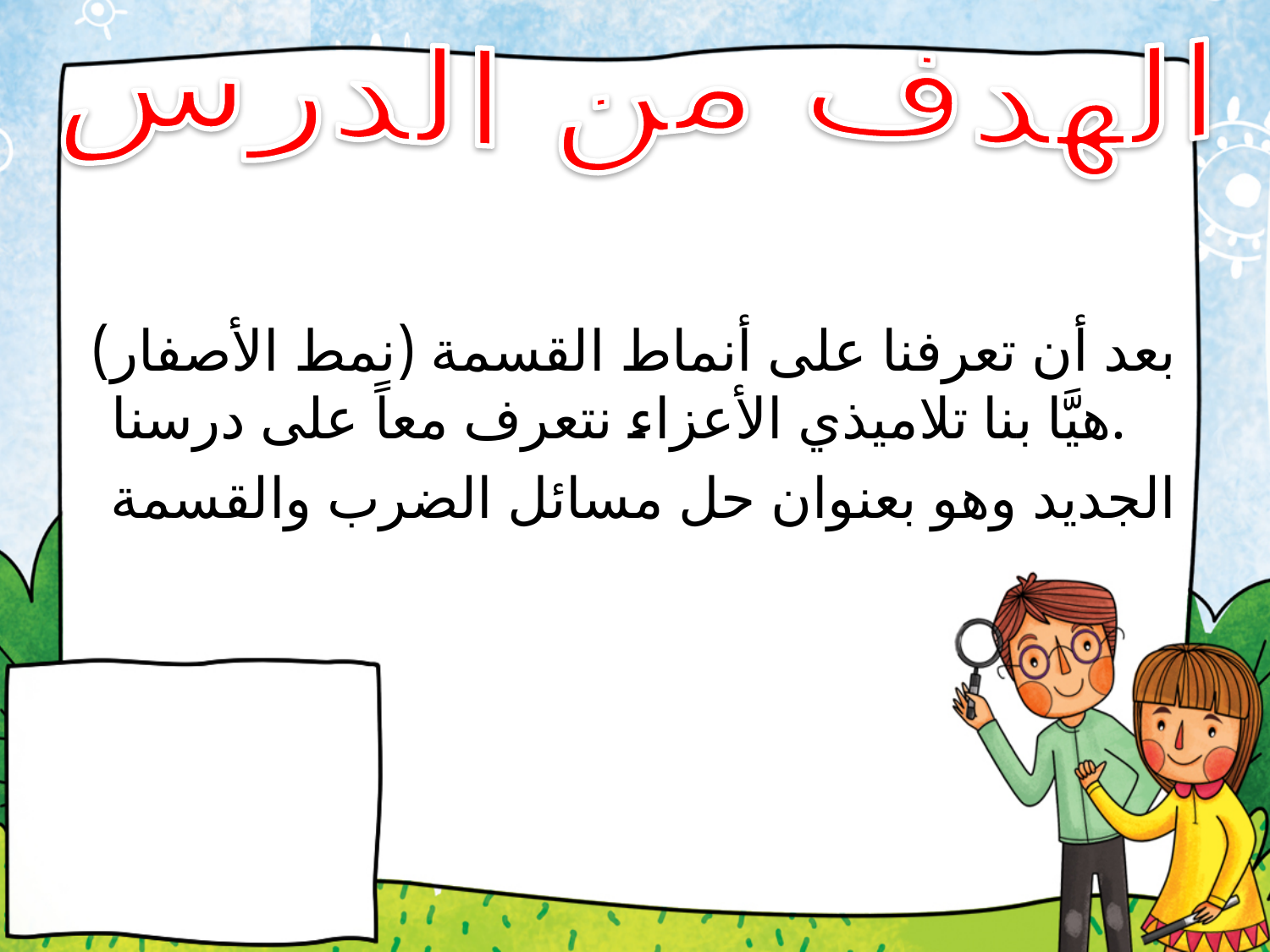

#
الهدف من الدرس
بعد أن تعرفنا على أنماط القسمة (نمط الأصفار)  .هيَّا بنا تلاميذي الأعزاء نتعرف معاً على درسنا
الجديد وهو بعنوان حل مسائل الضرب والقسمة